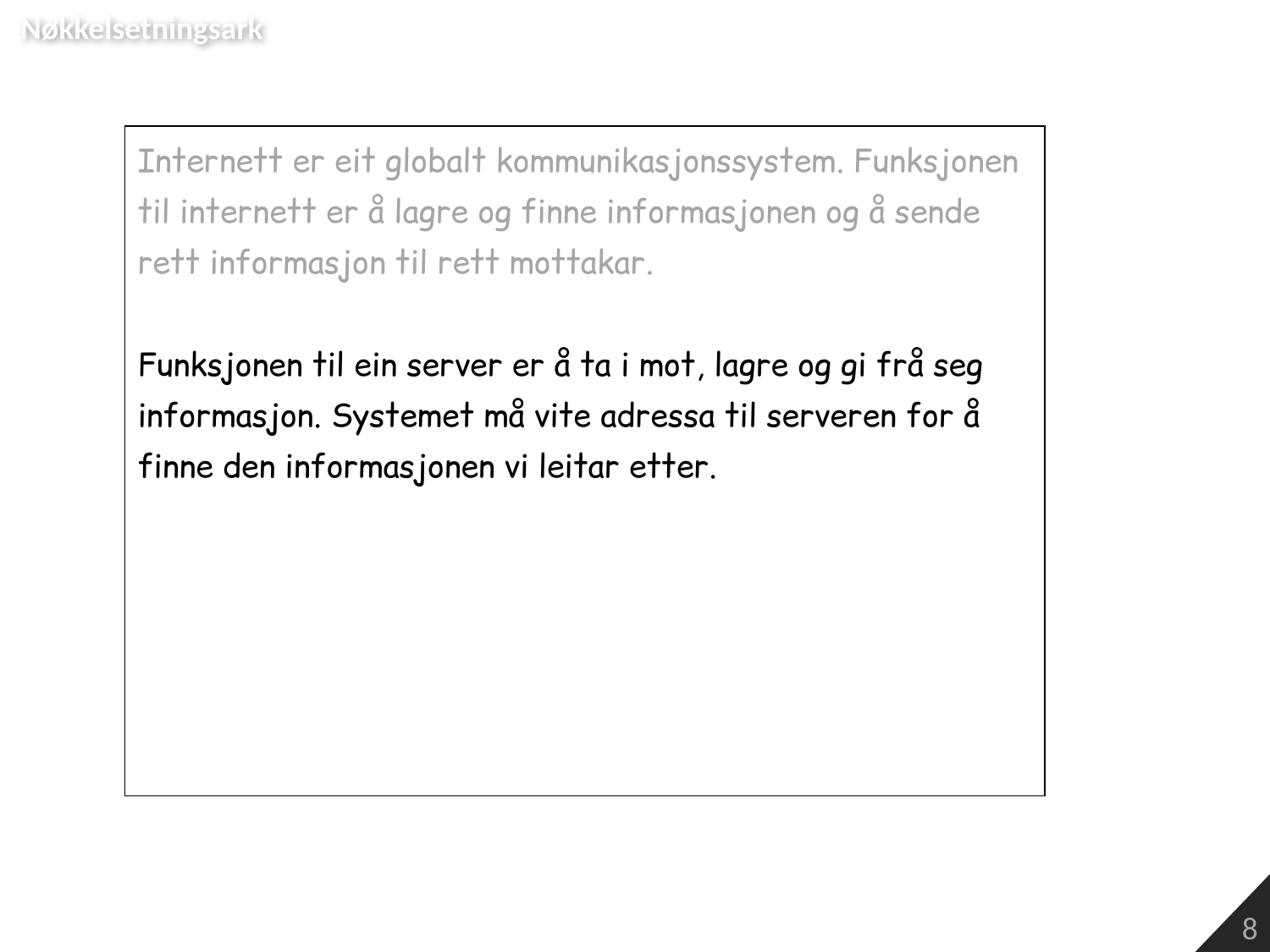

Nøkkelsetningsark
| Internett er eit globalt kommunikasjonssystem. Funksjonen til internett er å lagre og finne informasjonen og å sende rett informasjon til rett mottakar. Funksjonen til ein server er å ta i mot, lagre og gi frå seg informasjon. Systemet må vite adressa til serveren for å finne den informasjonen vi leitar etter. |
| --- |